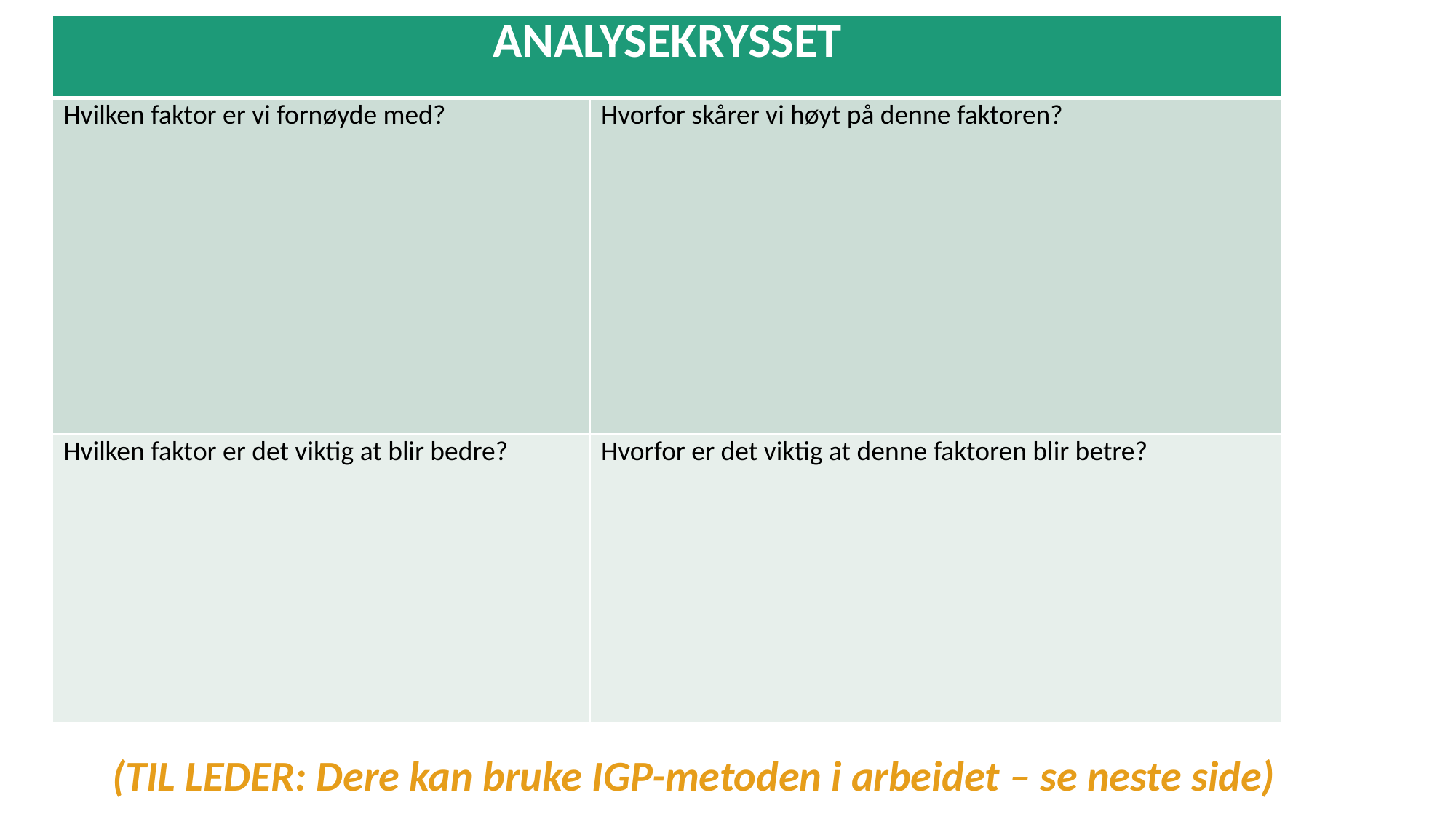

| ANALYSEKRYSSET |  |
| --- | --- |
| Hvilken faktor er vi fornøyde med? | Hvorfor skårer vi høyt på denne faktoren? |
| Hvilken faktor er det viktig at blir bedre? | Hvorfor er det viktig at denne faktoren blir betre? |
(TIL LEDER: Dere kan bruke IGP-metoden i arbeidet – se neste side)